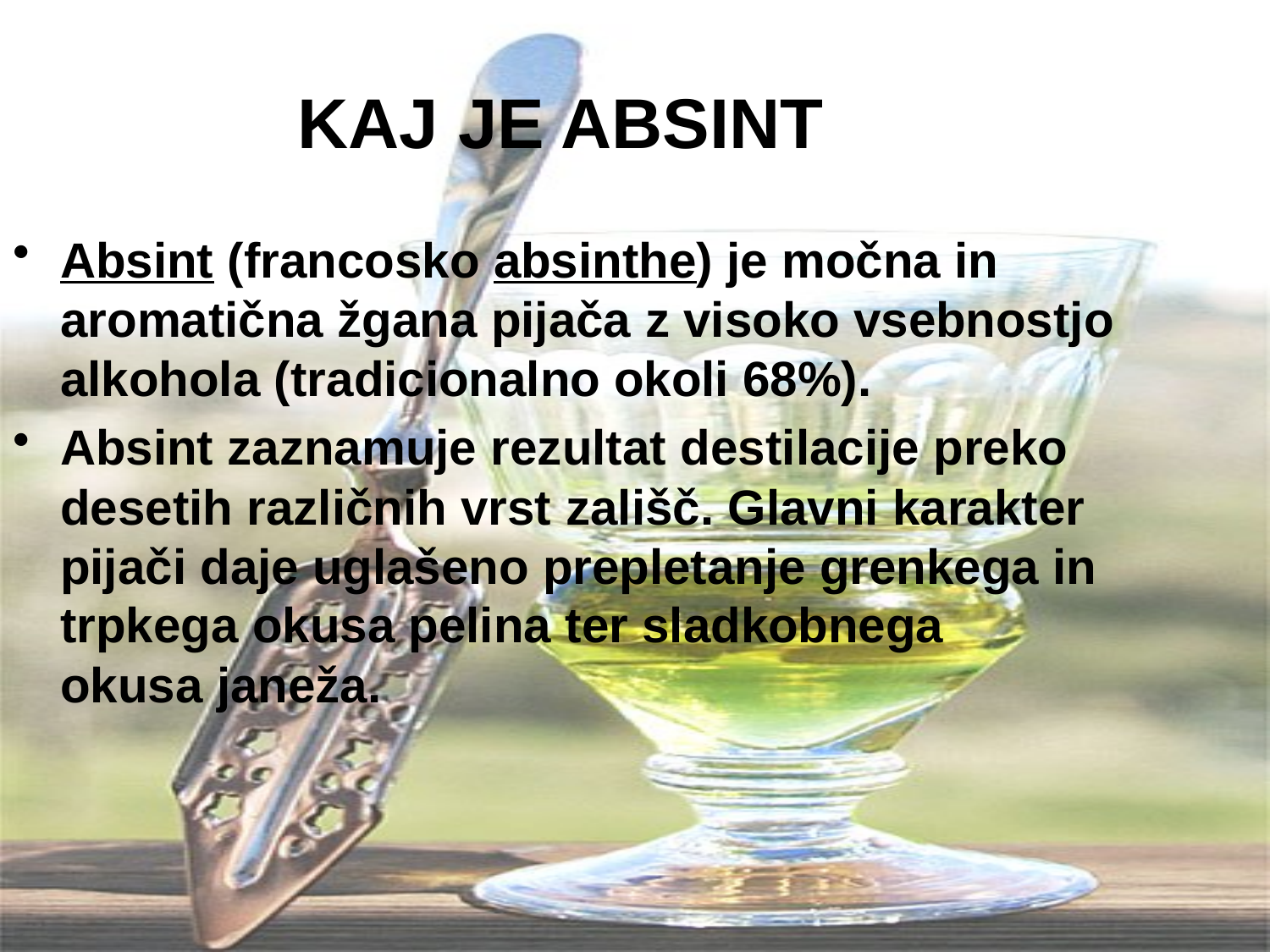

KAJ JE ABSINT
Absint (francosko absinthe) je močna in aromatična žgana pijača z visoko vsebnostjo alkohola (tradicionalno okoli 68%).
Absint zaznamuje rezultat destilacije preko desetih različnih vrst zališč. Glavni karakter pijači daje uglašeno prepletanje grenkega in trpkega okusa pelina ter sladkobnega okusa janeža.